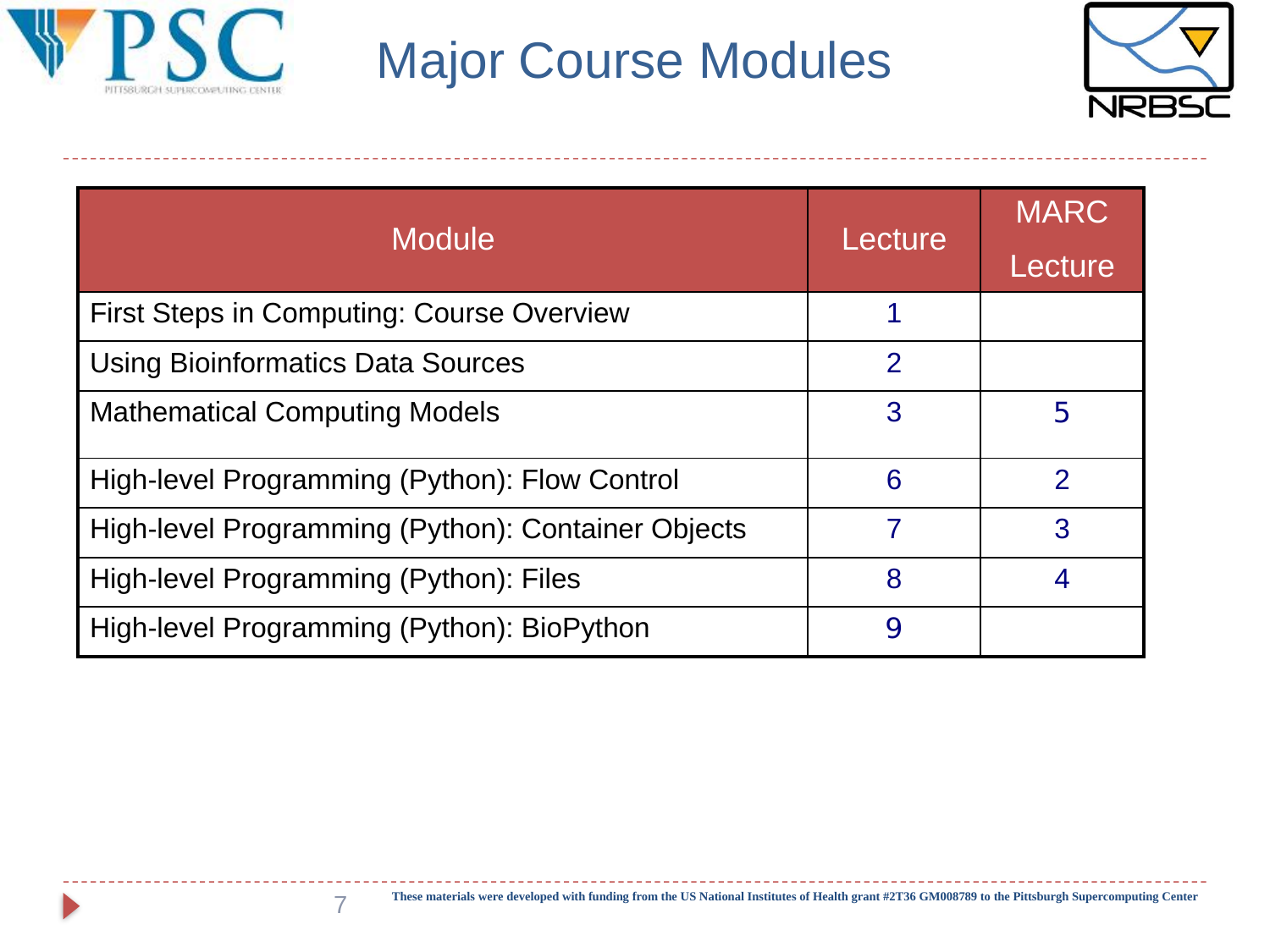

# Major Course Modules

| Module | Lecture | MARC Lecture |
| --- | --- | --- |
| First Steps in Computing: Course Overview | 1 |  |
| Using Bioinformatics Data Sources | 2 |  |
| Mathematical Computing Models | 3 | 5 |
| High-level Programming (Python): Flow Control | 6 | 2 |
| High-level Programming (Python): Container Objects | 7 | 3 |
| High-level Programming (Python): Files | 8 | 4 |
| High-level Programming (Python): BioPython | 9 |  |

7
These materials were developed with funding from the US National Institutes of Health grant #2T36 GM008789 to the Pittsburgh Supercomputing Center